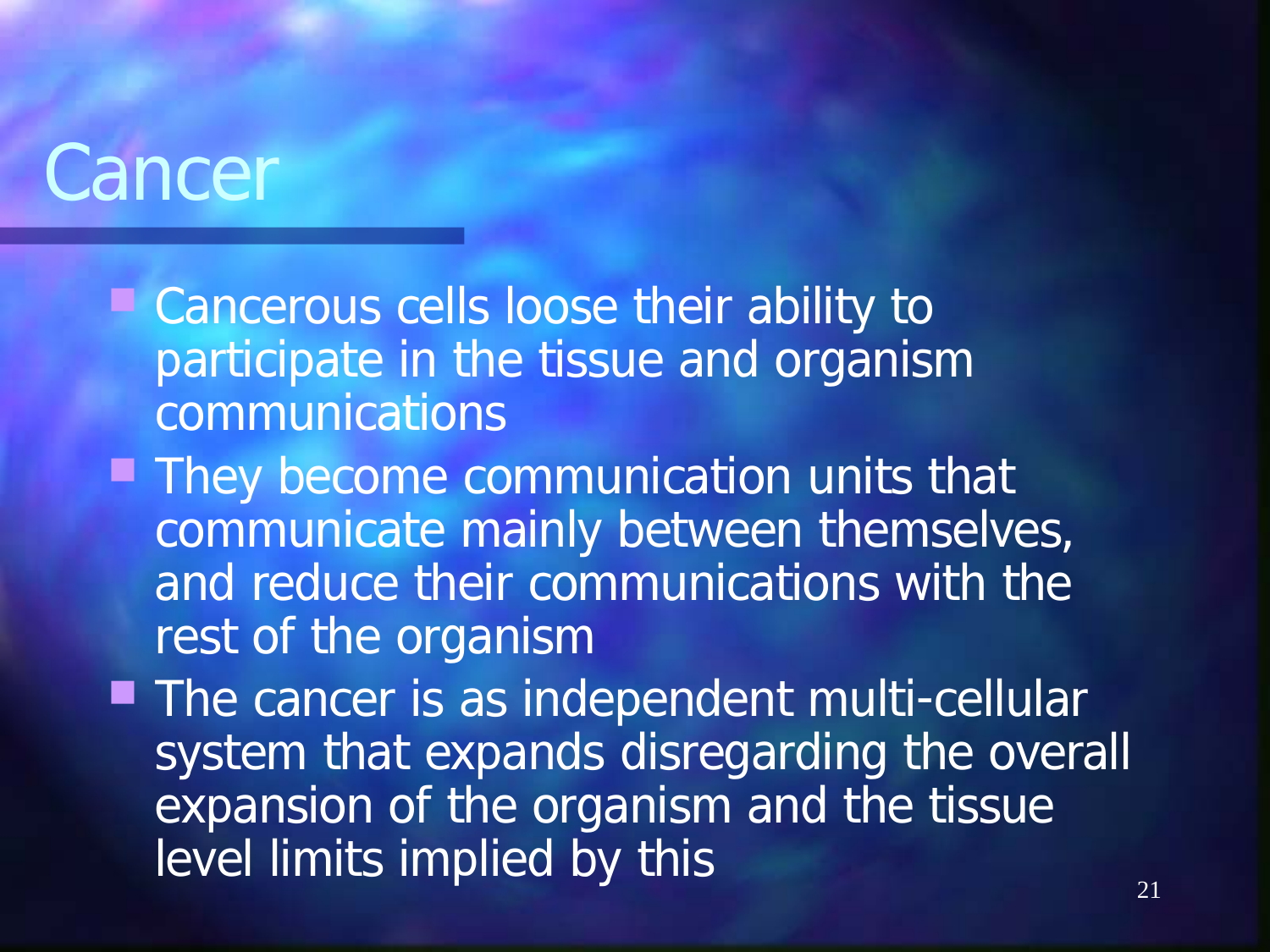

# Cancer
Cancerous cells loose their ability to participate in the tissue and organism communications
They become communication units that communicate mainly between themselves, and reduce their communications with the rest of the organism
The cancer is as independent multi-cellular system that expands disregarding the overall expansion of the organism and the tissue level limits implied by this
21